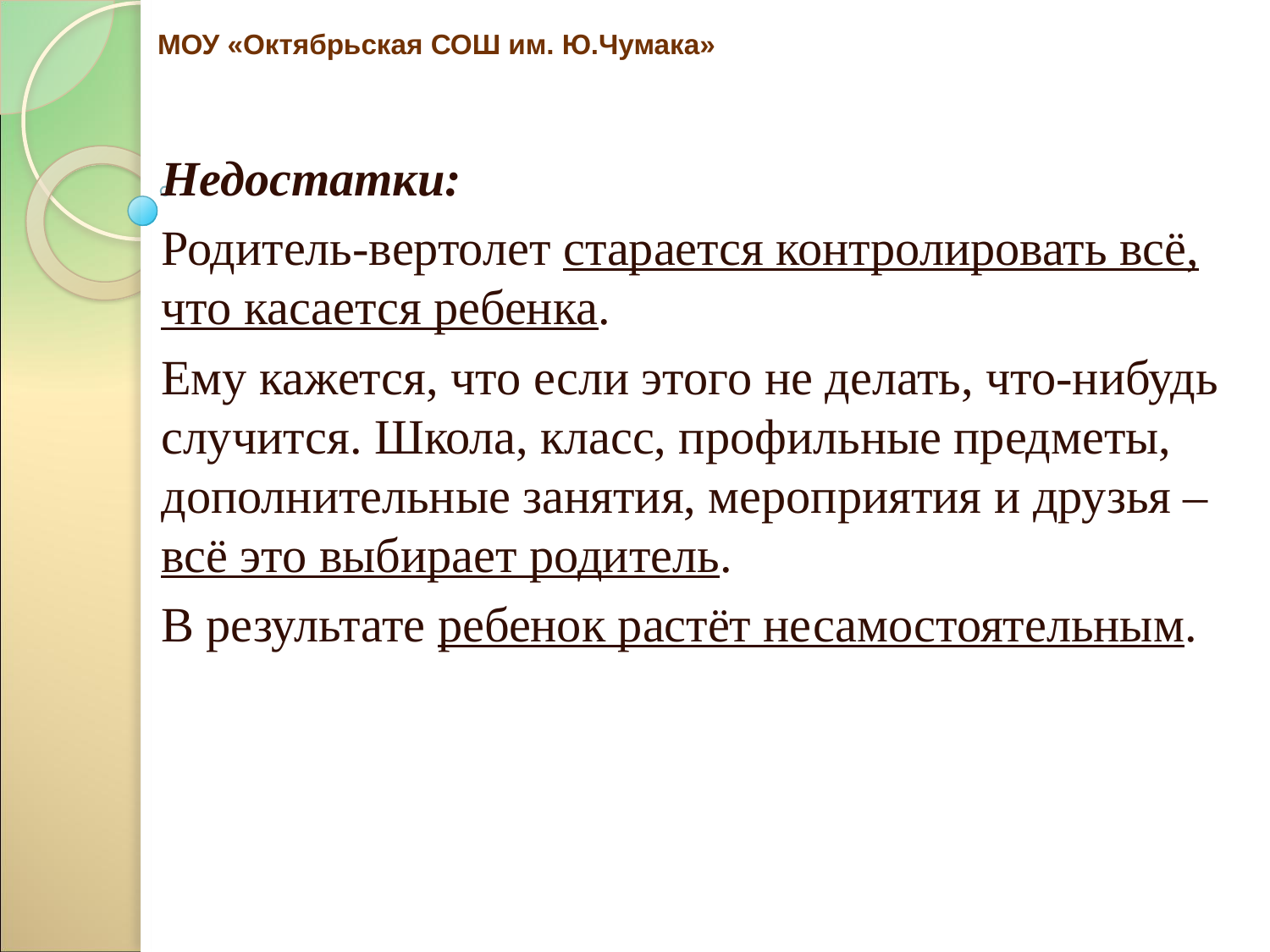

# МОУ «Октябрьская СОШ им. Ю.Чумака»

Недостатки:
Родитель-вертолет старается контролировать всё, что касается ребенка.
Ему кажется, что если этого не делать, что-нибудь случится. Школа, класс, профильные предметы, дополнительные занятия, мероприятия и друзья – всё это выбирает родитель.
В результате ребенок растёт несамостоятельным.